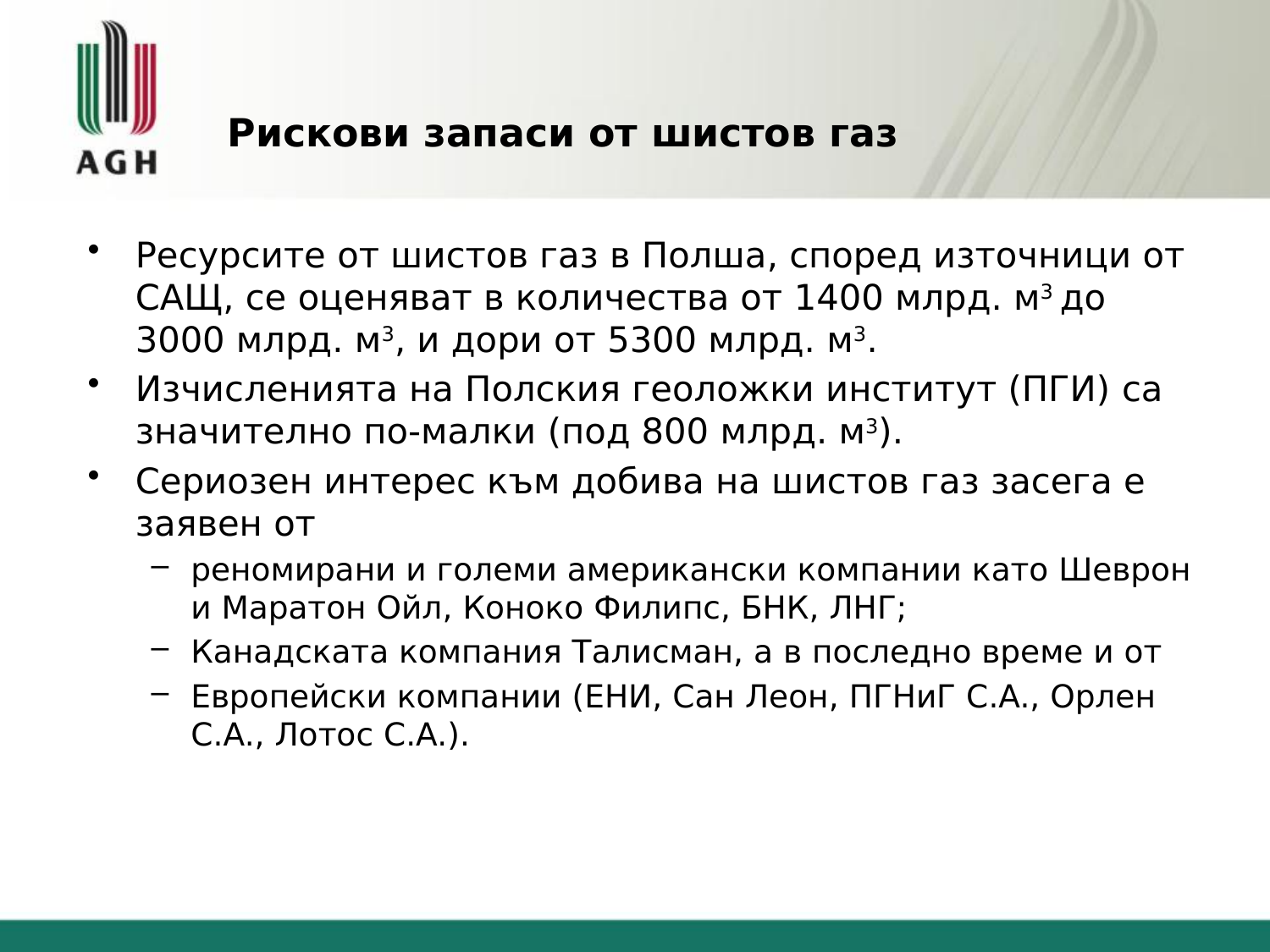

# Рискови запаси от шистов газ
Ресурсите от шистов газ в Полша, според източници от САЩ, се оценяват в количества от 1400 млрд. м3 до 3000 млрд. м3, и дори от 5300 млрд. м3.
Изчисленията на Полския геоложки институт (ПГИ) са значително по-малки (под 800 млрд. м3).
Сериозен интерес към добива на шистов газ засега е заявен от
реномирани и големи американски компании като Шеврон и Маратон Ойл, Коноко Филипс, БНК, ЛНГ;
Канадската компания Талисман, а в последно време и от
Европейски компании (ЕНИ, Сан Леон, ПГНиГ С.A., Орлен С.A., Лотос С.A.).